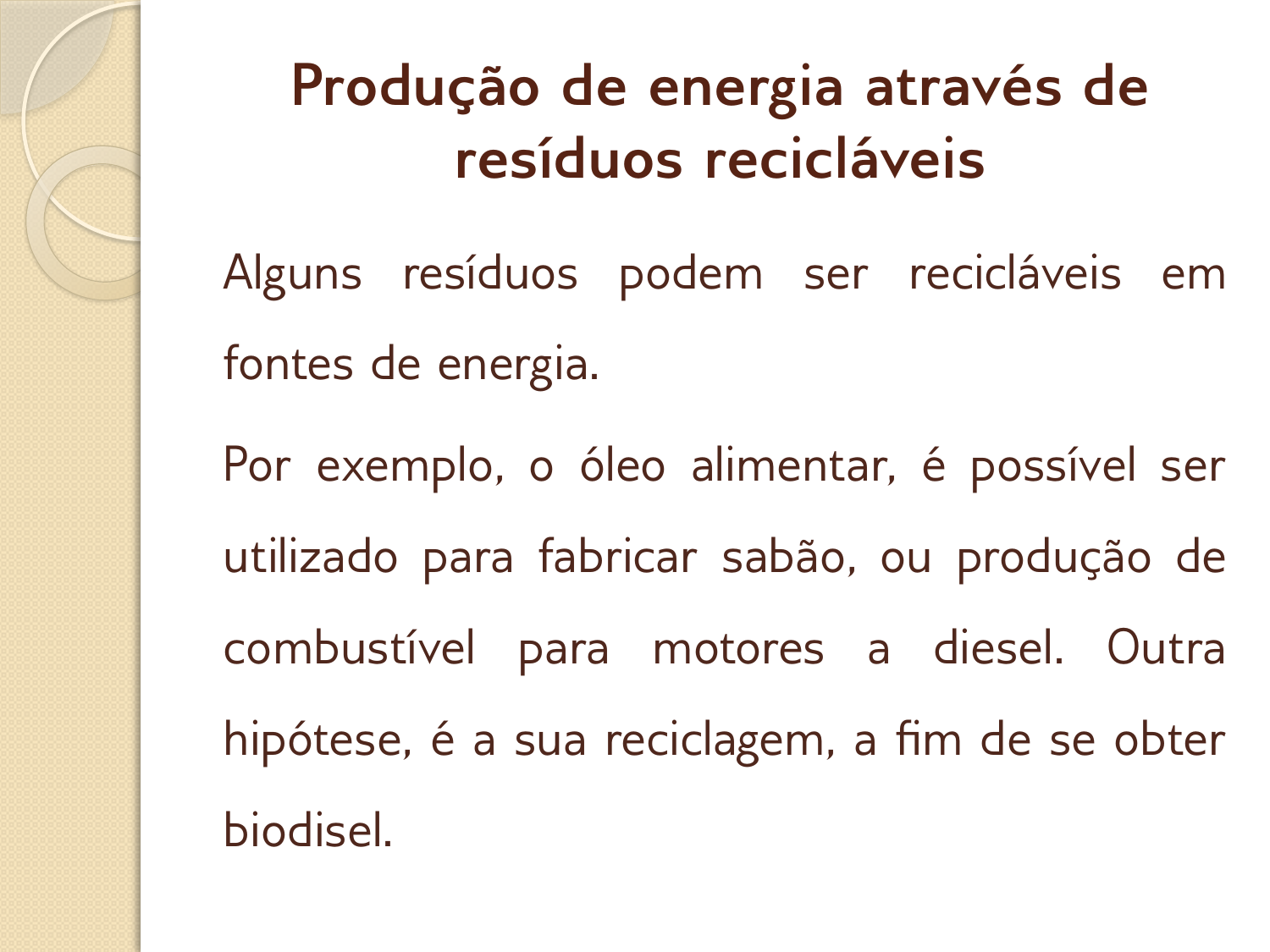

# Produção de energia através de resíduos recicláveis
	Alguns resíduos podem ser recicláveis em fontes de energia.
	Por exemplo, o óleo alimentar, é possível ser utilizado para fabricar sabão, ou produção de combustível para motores a diesel. Outra hipótese, é a sua reciclagem, a fim de se obter biodisel.